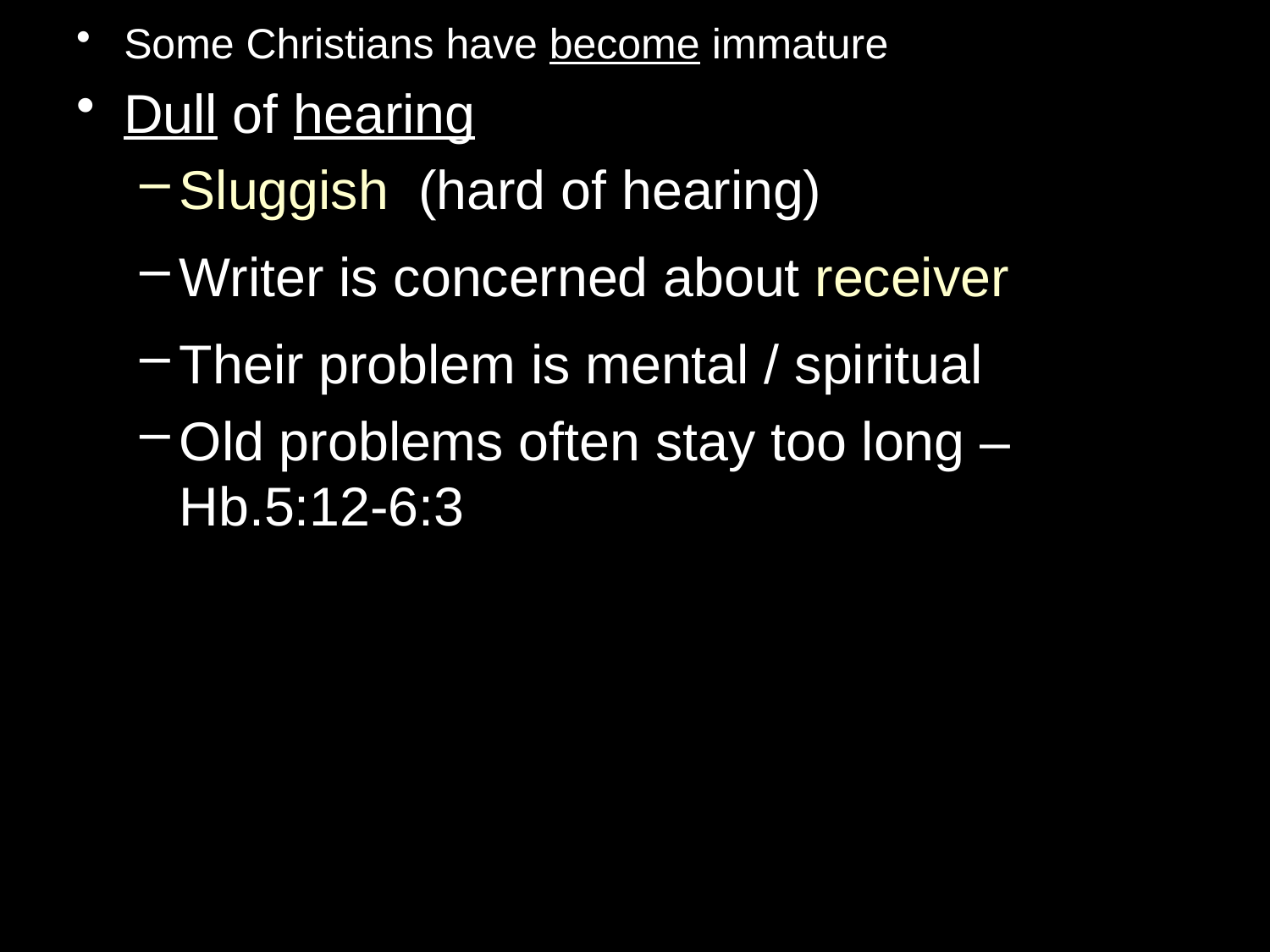

Some Christians have become immature
Dull of hearing
Sluggish  (hard of hearing)
Writer is concerned about receiver
Their problem is mental / spiritual
Old problems often stay too long – Hb.5:12-6:3